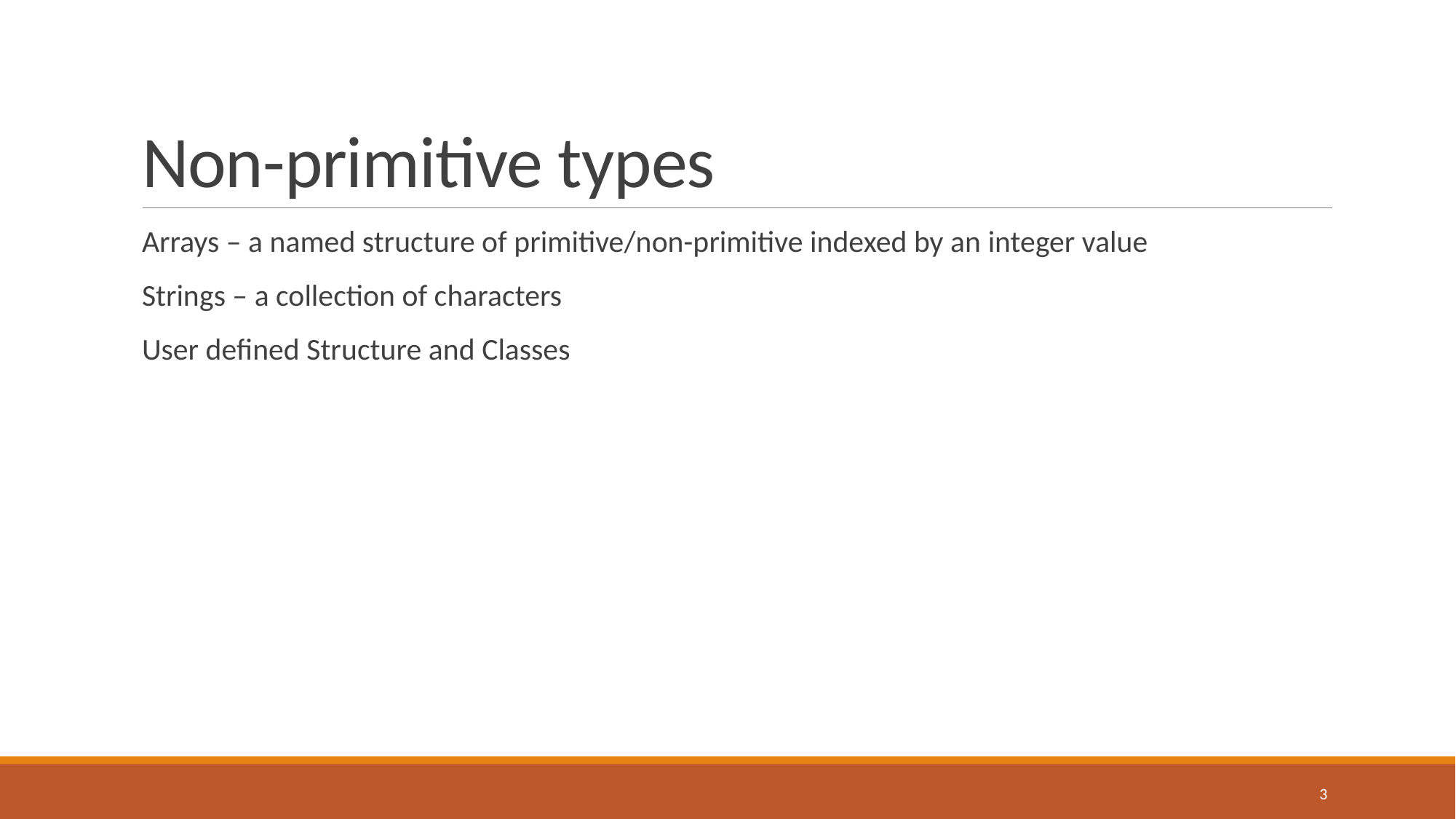

# Non-primitive types
Arrays – a named structure of primitive/non-primitive indexed by an integer value
Strings – a collection of characters
User defined Structure and Classes
3